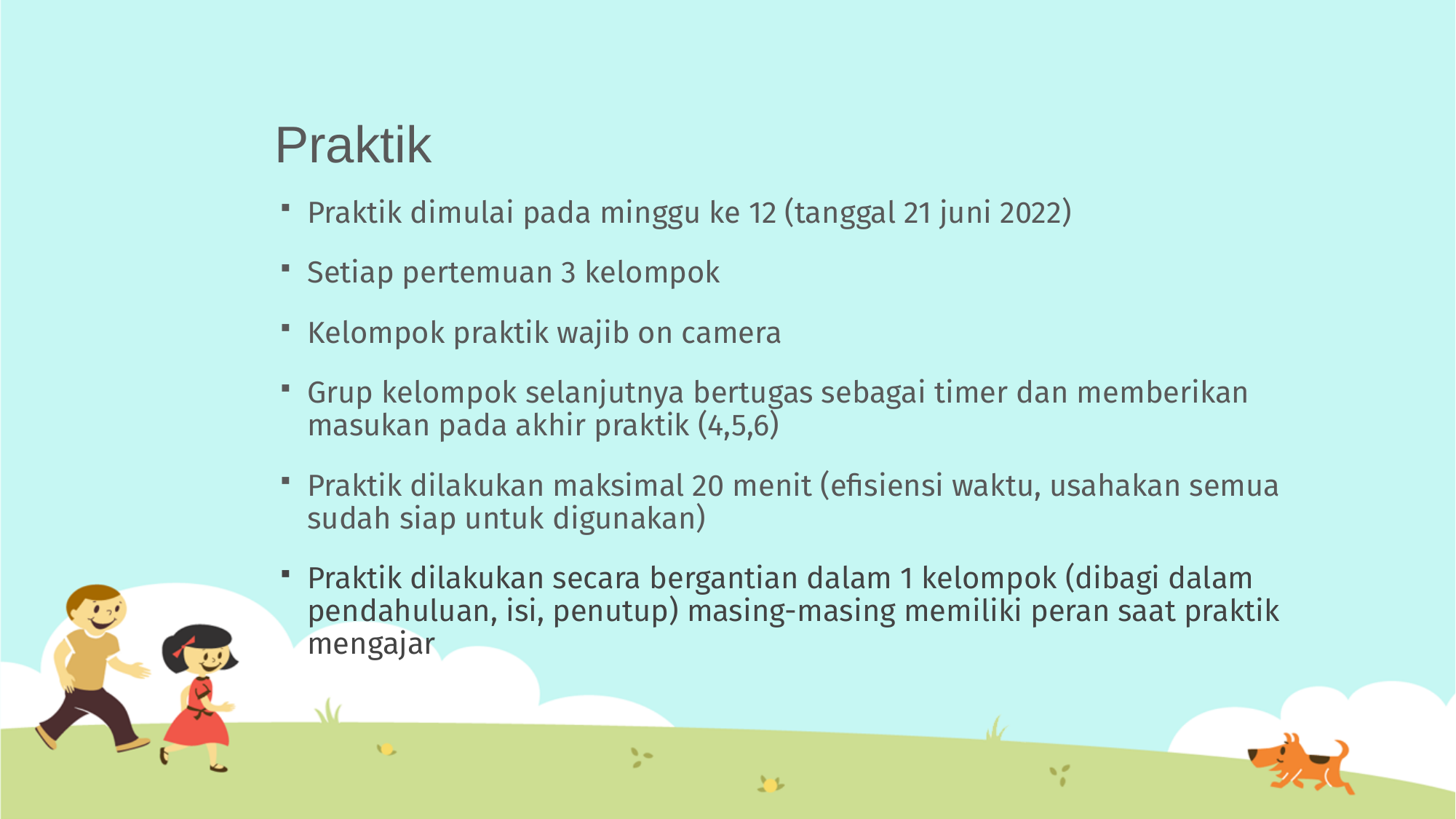

# Praktik
Praktik dimulai pada minggu ke 12 (tanggal 21 juni 2022)
Setiap pertemuan 3 kelompok
Kelompok praktik wajib on camera
Grup kelompok selanjutnya bertugas sebagai timer dan memberikan masukan pada akhir praktik (4,5,6)
Praktik dilakukan maksimal 20 menit (efisiensi waktu, usahakan semua sudah siap untuk digunakan)
Praktik dilakukan secara bergantian dalam 1 kelompok (dibagi dalam pendahuluan, isi, penutup) masing-masing memiliki peran saat praktik mengajar